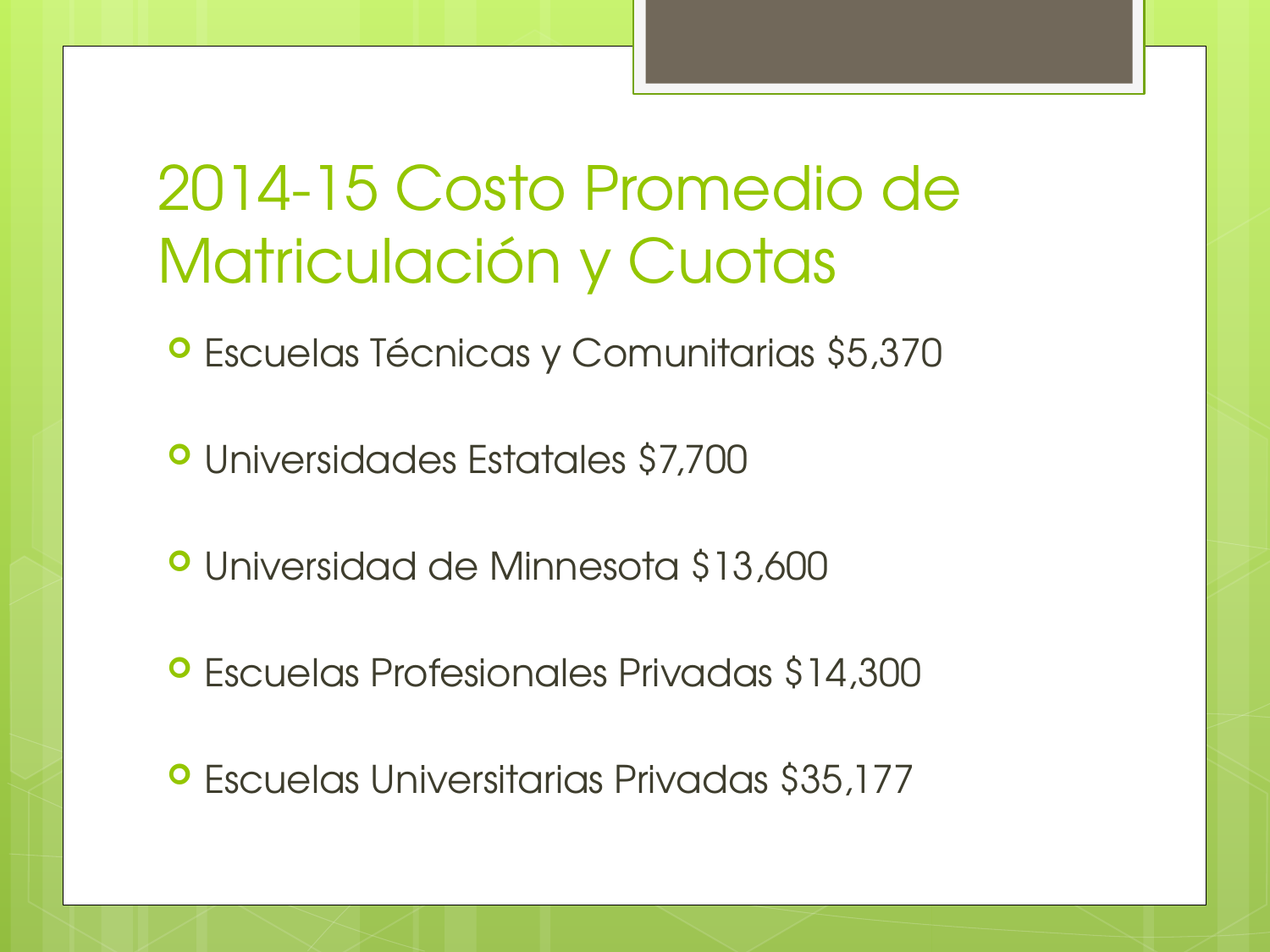

# 2014-15 Costo Promedio de Matriculación y Cuotas
Escuelas Técnicas y Comunitarias $5,370

Universidades Estatales $7,700

Universidad de Minnesota $13,600

Escuelas Profesionales Privadas $14,300

Escuelas Universitarias Privadas $35,177